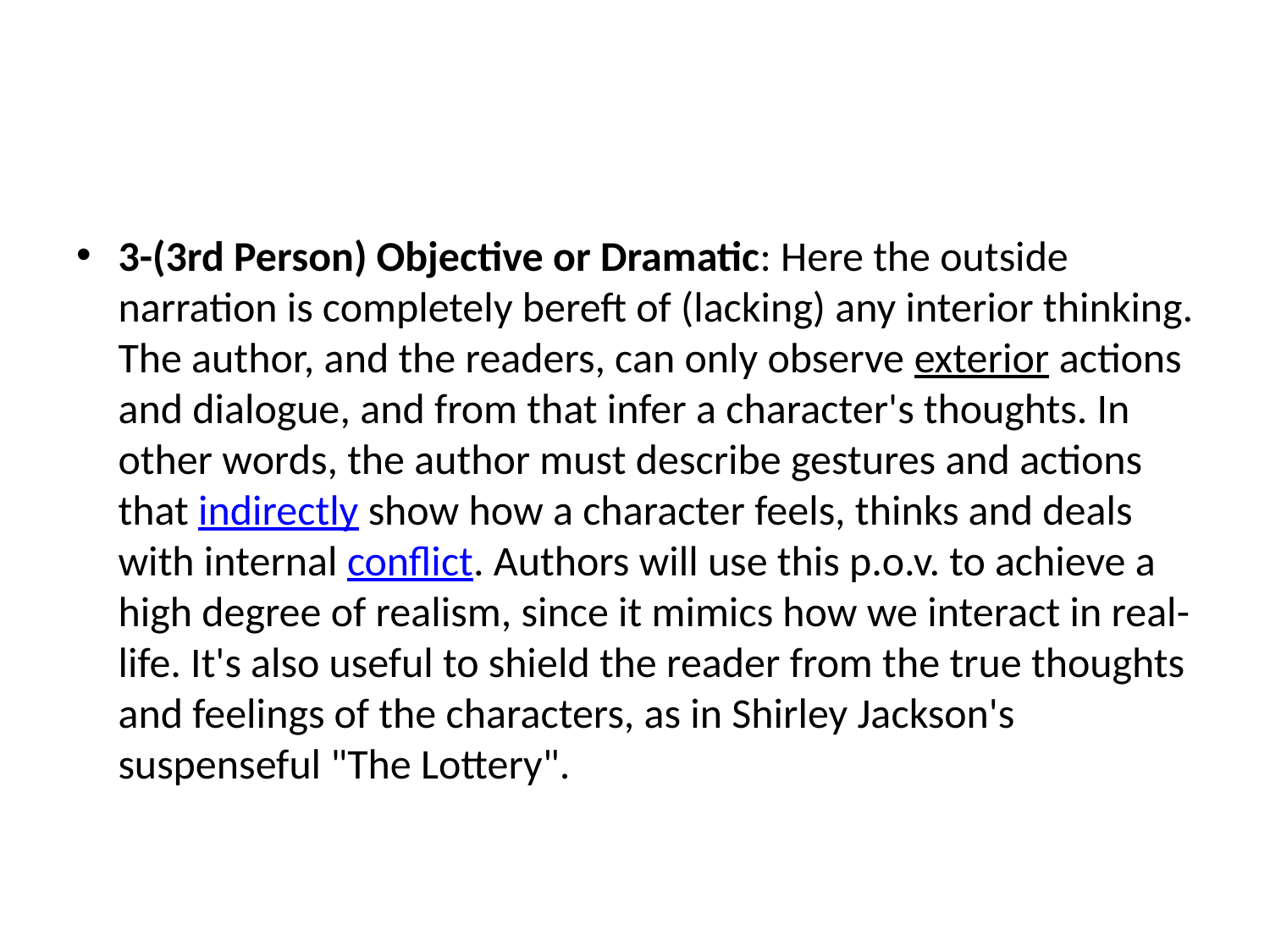

3-(3rd Person) Objective or Dramatic: Here the outside narration is completely bereft of (lacking) any interior thinking. The author, and the readers, can only observe exterior actions and dialogue, and from that infer a character's thoughts. In other words, the author must describe gestures and actions that indirectly show how a character feels, thinks and deals with internal conflict. Authors will use this p.o.v. to achieve a high degree of realism, since it mimics how we interact in real-life. It's also useful to shield the reader from the true thoughts and feelings of the characters, as in Shirley Jackson's suspenseful "The Lottery".